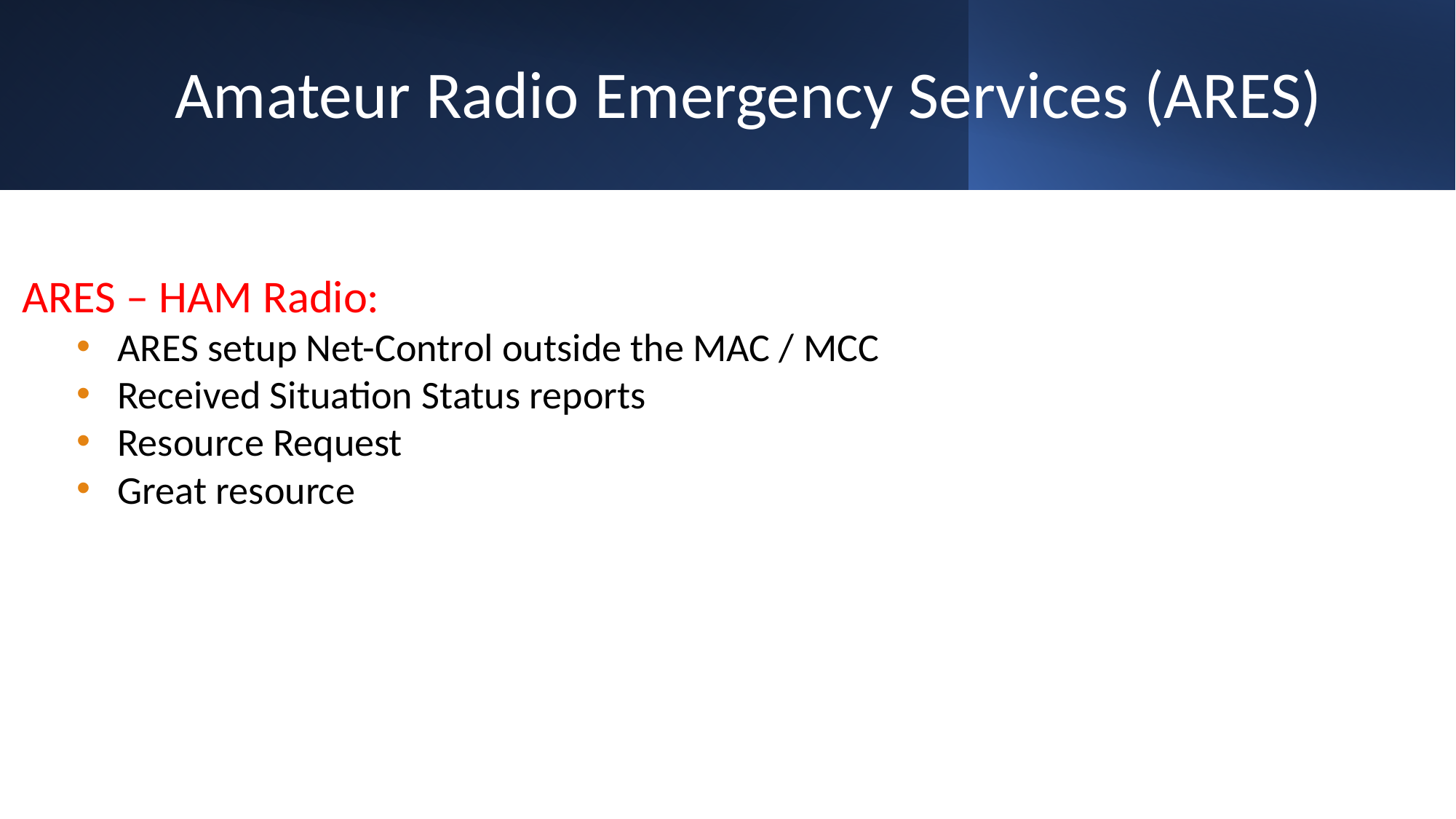

# Amateur Radio Emergency Services (ARES)
ARES – HAM Radio:
ARES setup Net-Control outside the MAC / MCC
Received Situation Status reports
Resource Request
Great resource